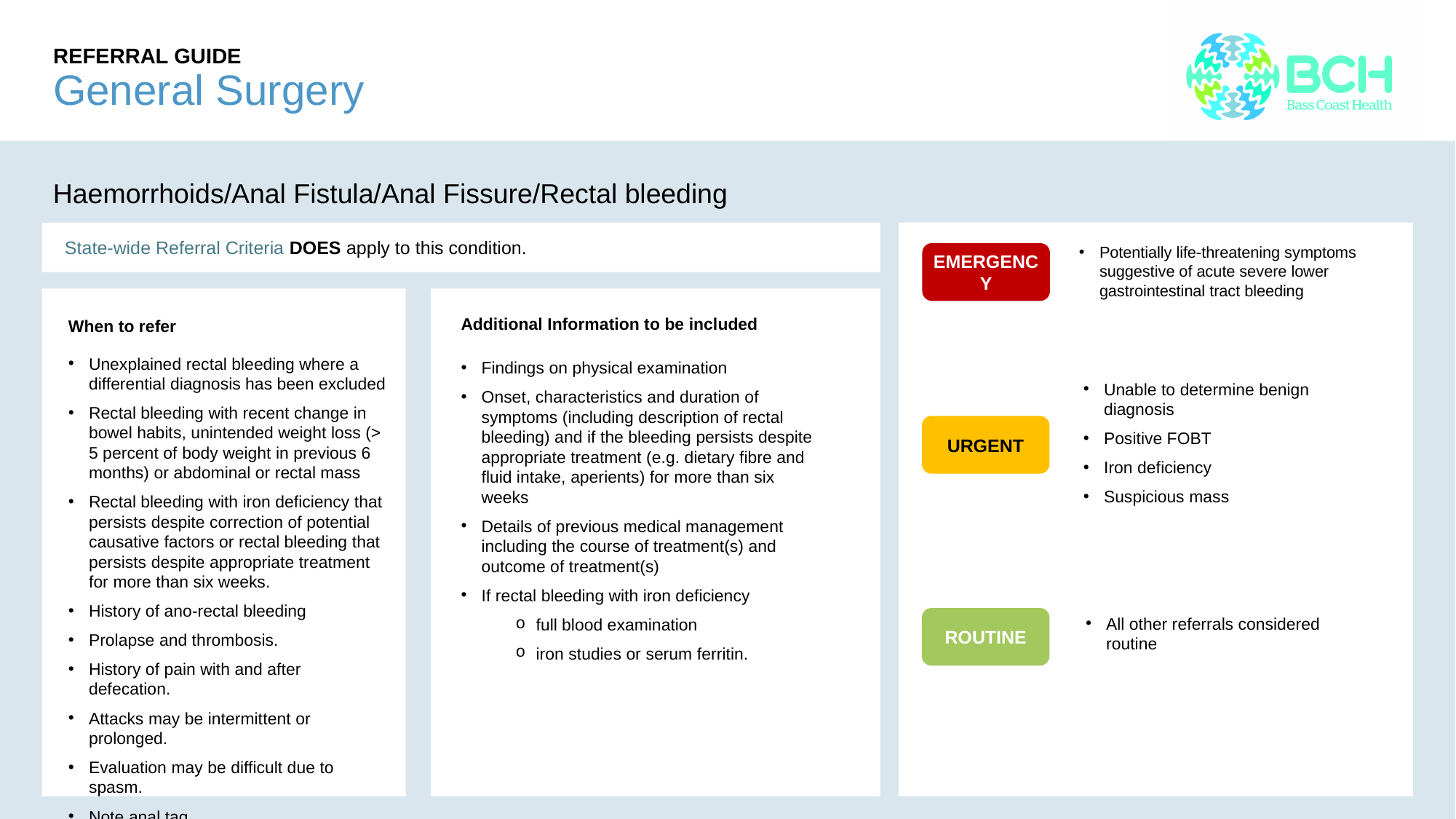

# REFERRAL GUIDE General Surgery

Haemorrhoids/Anal Fistula/Anal Fissure/Rectal bleeding
Lower limb
Lower limb
State-wide Referral Criteria DOES apply to this condition.
Potentially life-threatening symptoms suggestive of acute severe lower gastrointestinal tract bleeding
EMERGENCY
Lower limb
Lower limb
Additional Information to be included
When to refer
Unexplained rectal bleeding where a differential diagnosis has been excluded
Rectal bleeding with recent change in bowel habits, unintended weight loss (> 5 percent of body weight in previous 6 months) or abdominal or rectal mass
Rectal bleeding with iron deficiency that persists despite correction of potential causative factors or rectal bleeding that persists despite appropriate treatment for more than six weeks.
History of ano-rectal bleeding
Prolapse and thrombosis.
History of pain with and after defecation.
Attacks may be intermittent or prolonged.
Evaluation may be difficult due to spasm.
Note anal tag
Findings on physical examination
Onset, characteristics and duration of symptoms (including description of rectal bleeding) and if the bleeding persists despite appropriate treatment (e.g. dietary fibre and fluid intake, aperients) for more than six weeks
Details of previous medical management including the course of treatment(s) and outcome of treatment(s)
If rectal bleeding with iron deficiency
full blood examination
iron studies or serum ferritin.

Unable to determine benign diagnosis
Positive FOBT
Iron deficiency
Suspicious mass
URGENT
ROUTINE
All other referrals considered routine